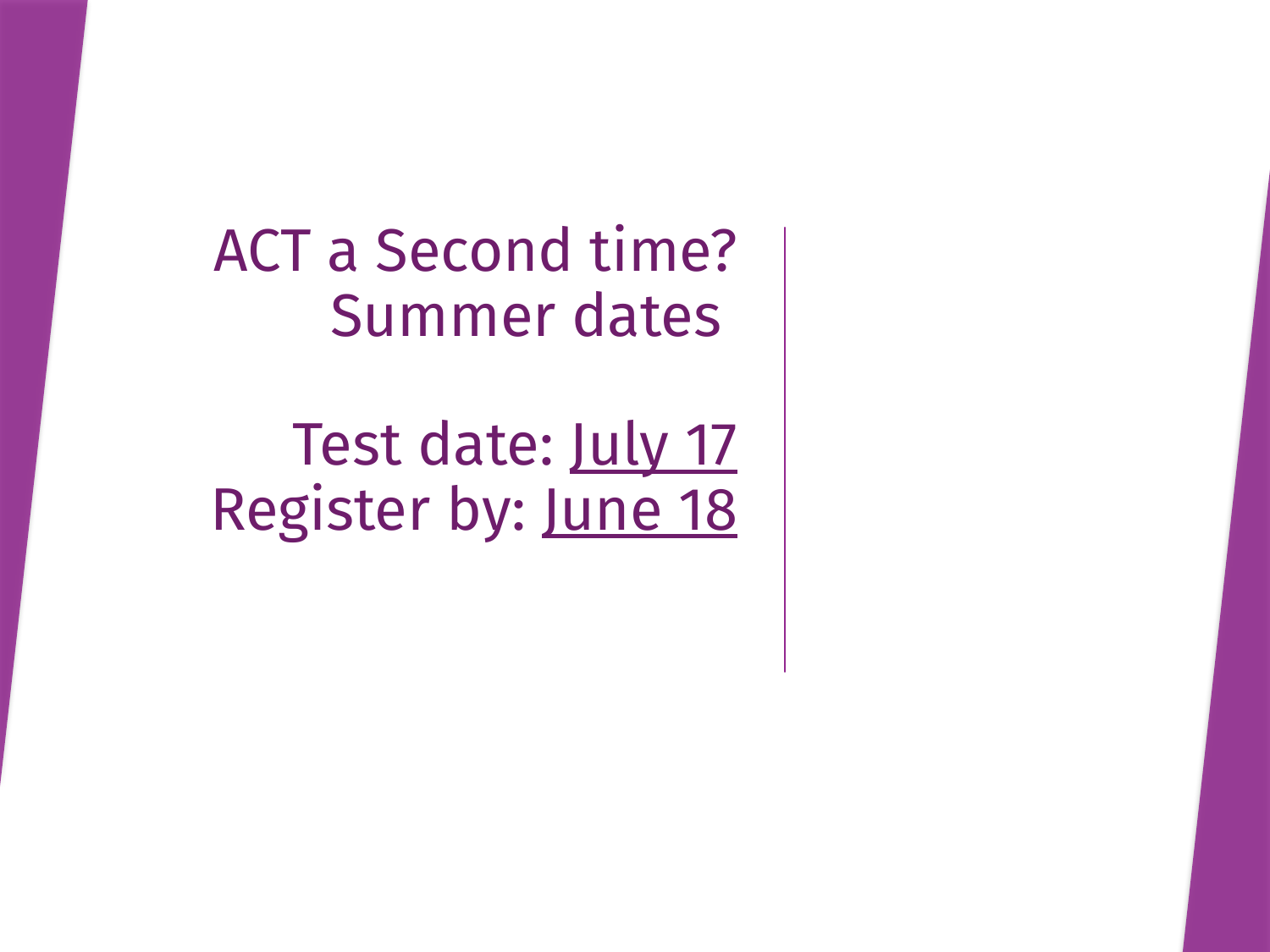

# ACT a Second time? Summer dates Test date: July 17 Register by: June 18